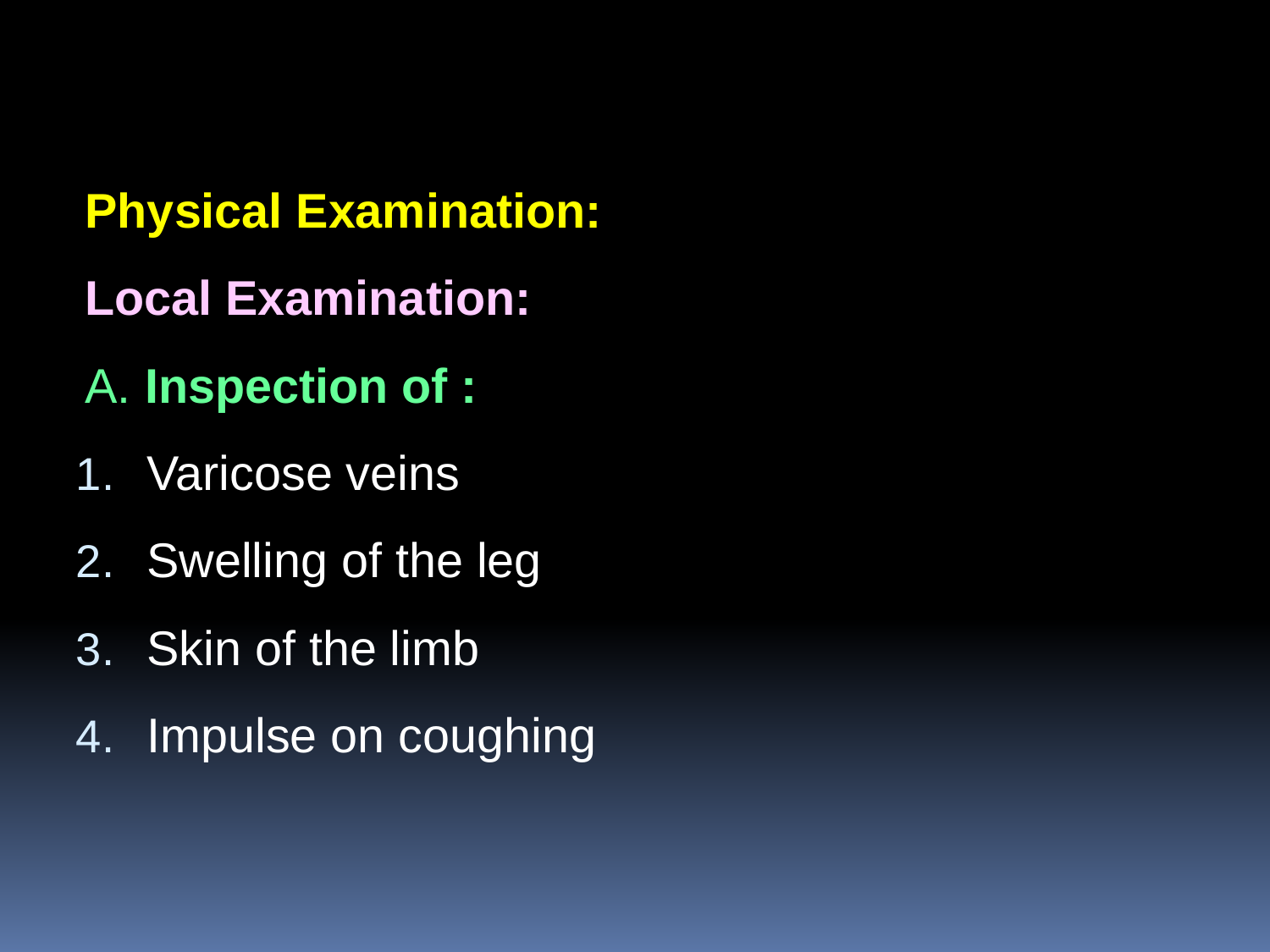

Physical Examination:
Local Examination:
A. Inspection of :
Varicose veins
Swelling of the leg
Skin of the limb
Impulse on coughing